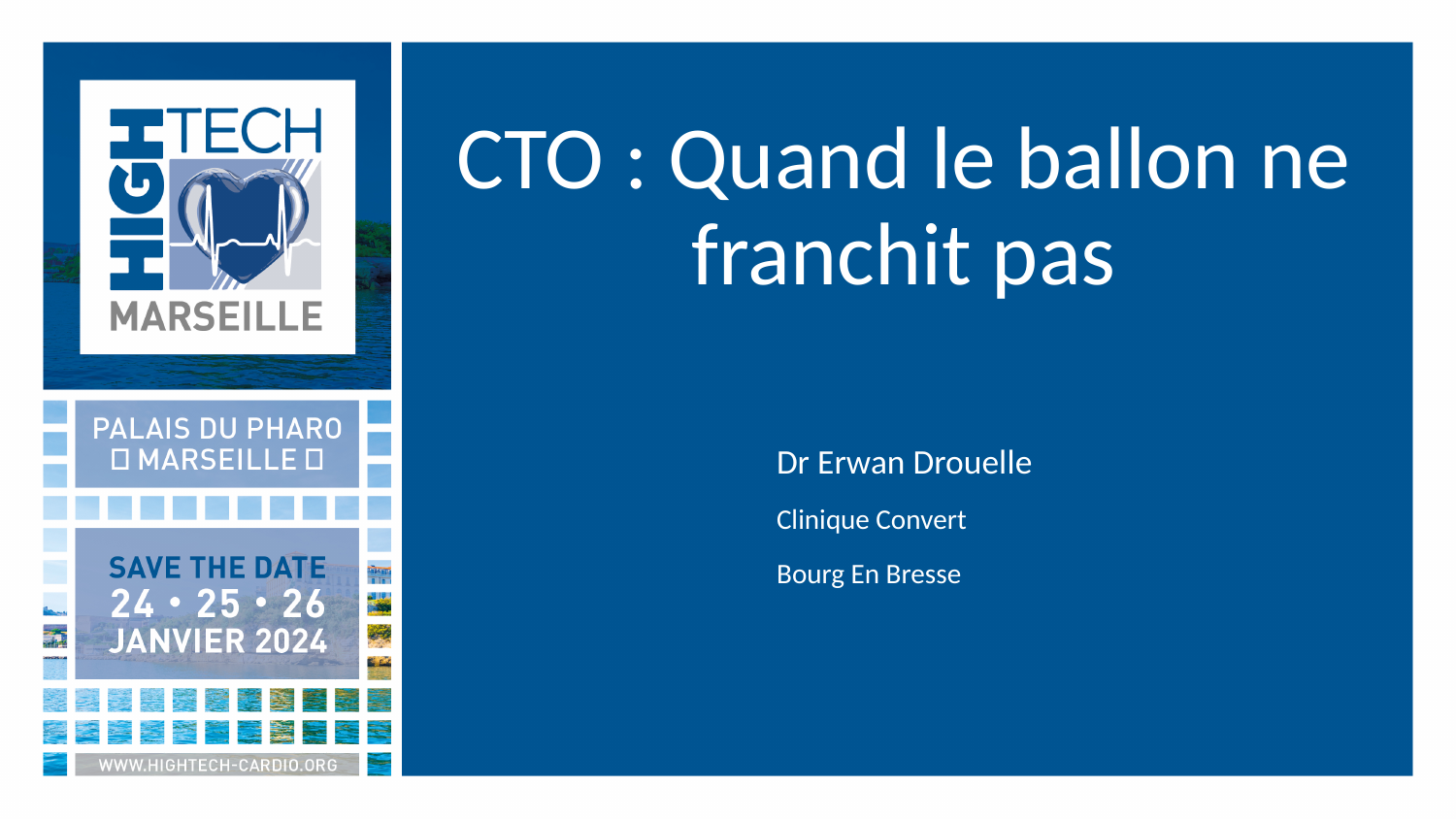

# CTO : Quand le ballon ne franchit pas
Dr Erwan Drouelle
Clinique Convert
Bourg En Bresse